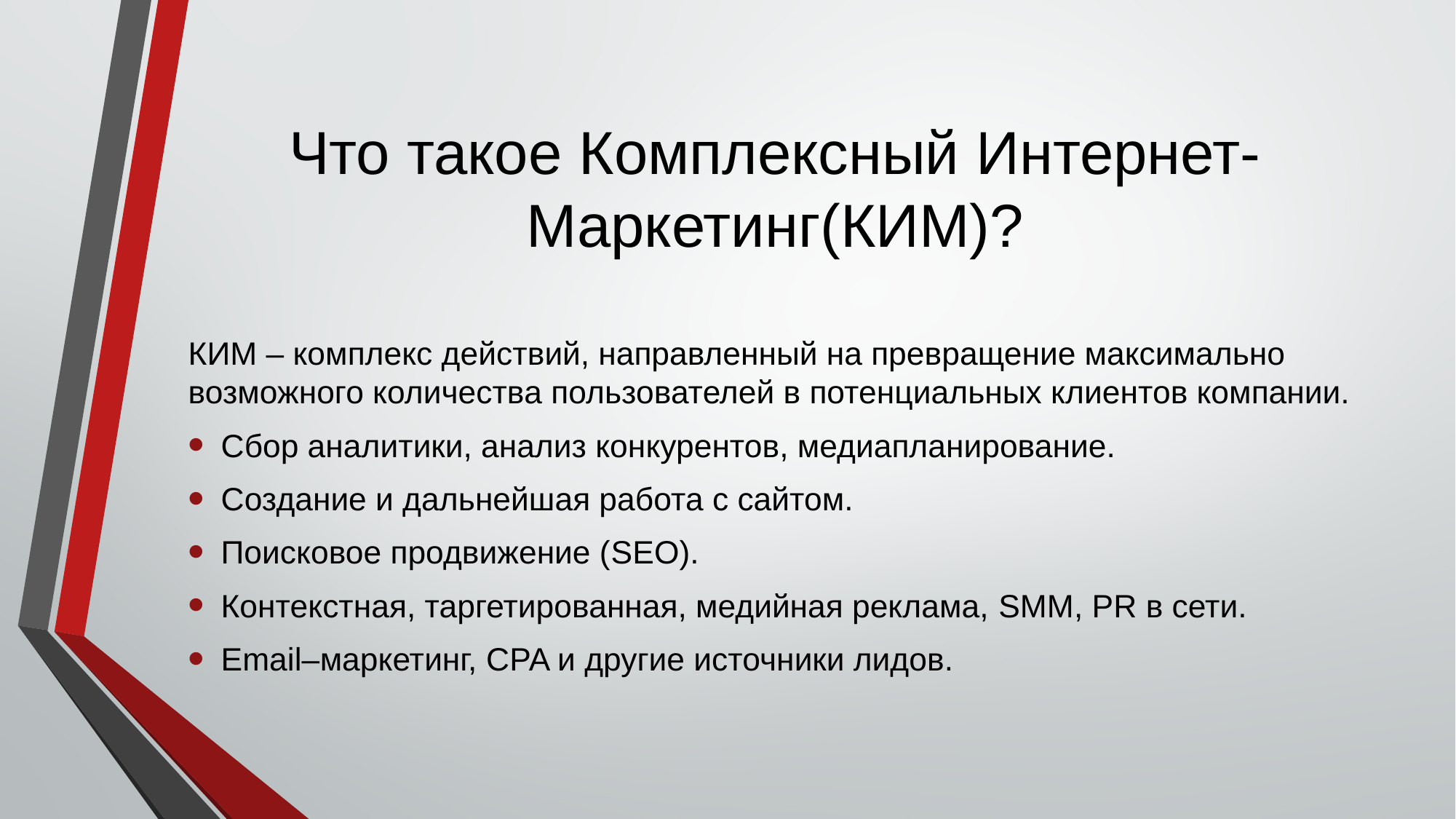

# Что такое Комплексный Интернет-Маркетинг(КИМ)?
КИМ – комплекс действий, направленный на превращение максимально возможного количества пользователей в потенциальных клиентов компании.
Сбор аналитики, анализ конкурентов, медиапланирование.
Создание и дальнейшая работа с сайтом.
Поисковое продвижение (SEO).
Контекстная, таргетированная, медийная реклама, SMM, PR в сети.
Email–маркетинг, CPA и другие источники лидов.